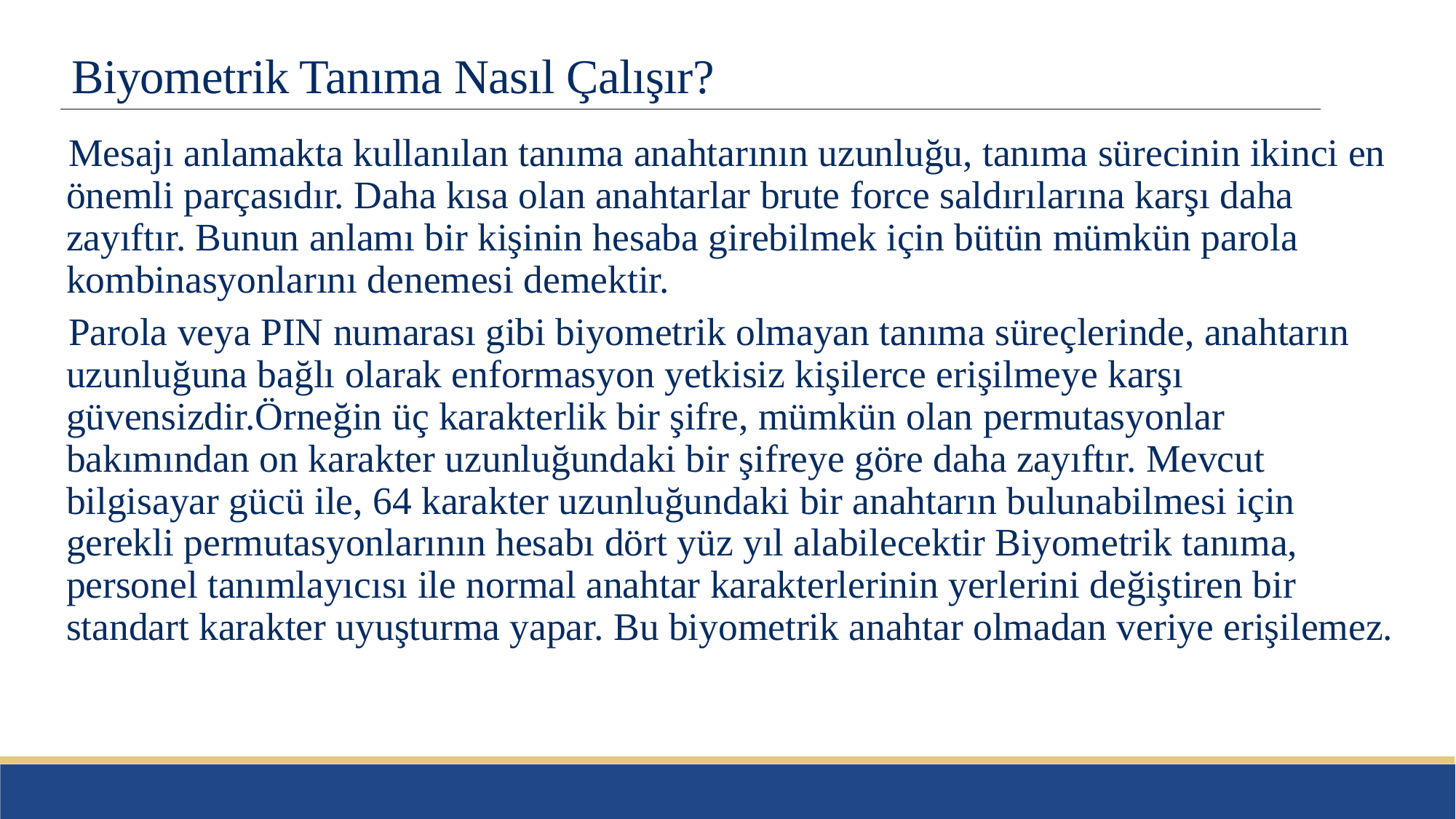

# Biyometrik Tanıma Nasıl Çalışır?
Mesajı anlamakta kullanılan tanıma anahtarının uzunluğu, tanıma sürecinin ikinci en önemli parçasıdır. Daha kısa olan anahtarlar brute force saldırılarına karşı daha zayıftır. Bunun anlamı bir kişinin hesaba girebilmek için bütün mümkün parola kombinasyonlarını denemesi demektir.
Parola veya PIN numarası gibi biyometrik olmayan tanıma süreçlerinde, anahtarın uzunluğuna bağlı olarak enformasyon yetkisiz kişilerce erişilmeye karşı güvensizdir.Örneğin üç karakterlik bir şifre, mümkün olan permutasyonlar bakımından on karakter uzunluğundaki bir şifreye göre daha zayıftır. Mevcut bilgisayar gücü ile, 64 karakter uzunluğundaki bir anahtarın bulunabilmesi için gerekli permutasyonlarının hesabı dört yüz yıl alabilecektir Biyometrik tanıma, personel tanımlayıcısı ile normal anahtar karakterlerinin yerlerini değiştiren bir standart karakter uyuşturma yapar. Bu biyometrik anahtar olmadan veriye erişilemez.